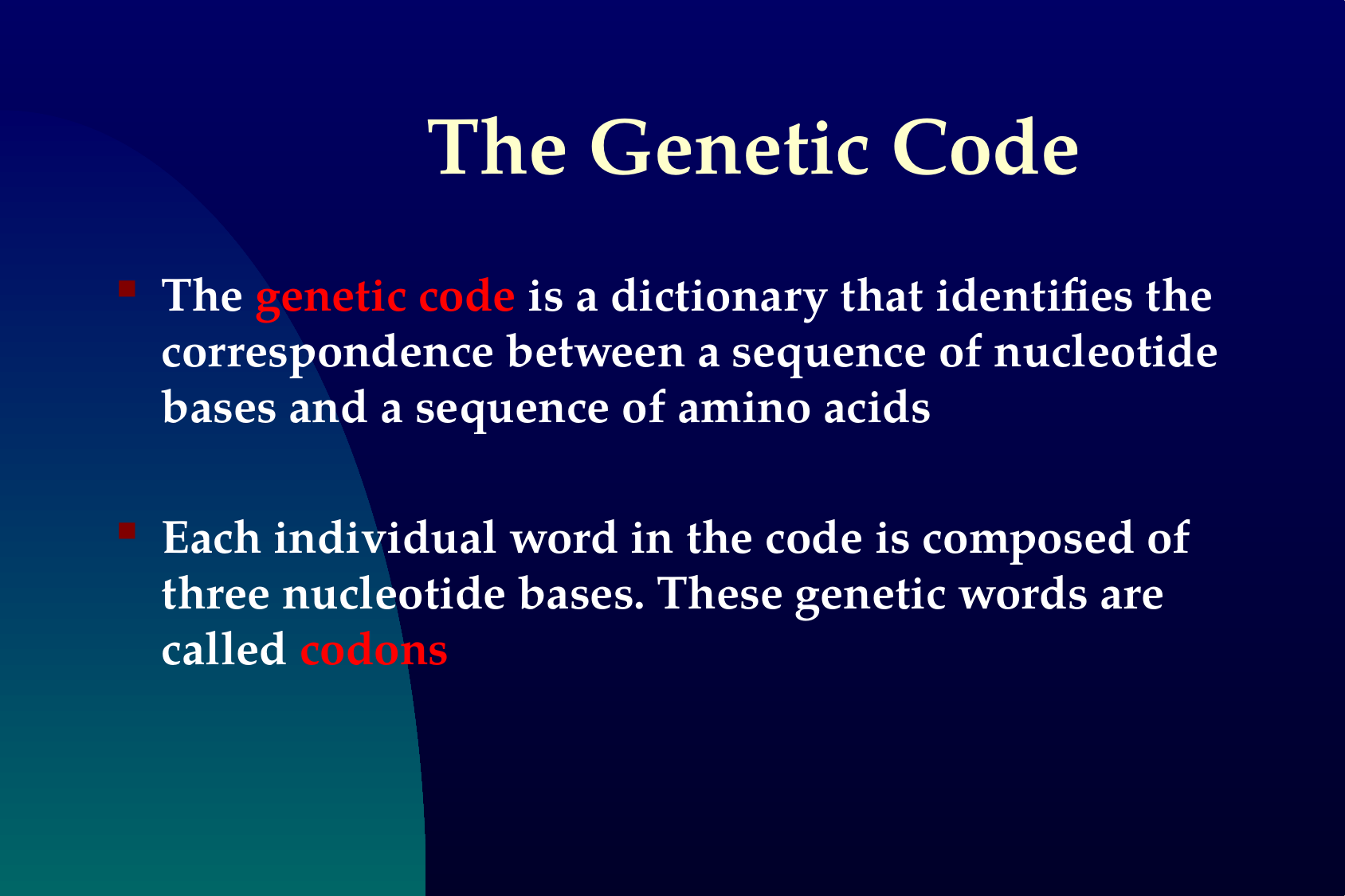

# The Genetic Code
The genetic code is a dictionary that identifies the correspondence between a sequence of nucleotide bases and a sequence of amino acids

Each individual word in the code is composed of three nucleotide bases. These genetic words are called codons